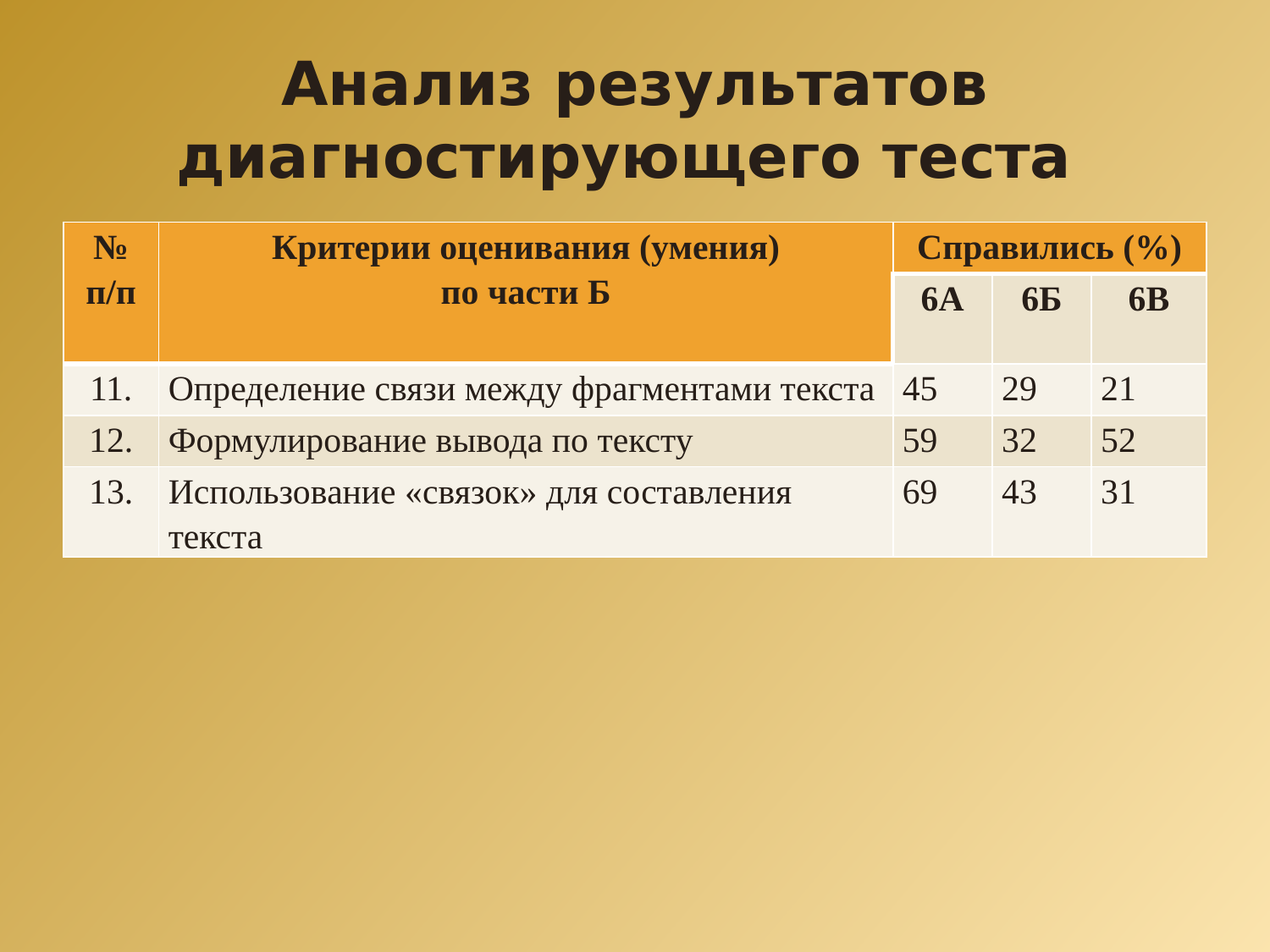

# Анализ результатов диагностирующего теста
| № п/п | Критерии оценивания (умения) по части Б | Справились (%) |  |  |
| --- | --- | --- | --- | --- |
|  |  | 6А | 6Б | 6В |
| 11. | Определение связи между фрагментами текста | 45 | 29 | 21 |
| 12. | Формулирование вывода по тексту | 59 | 32 | 52 |
| 13. | Использование «связок» для составления текста | 69 | 43 | 31 |